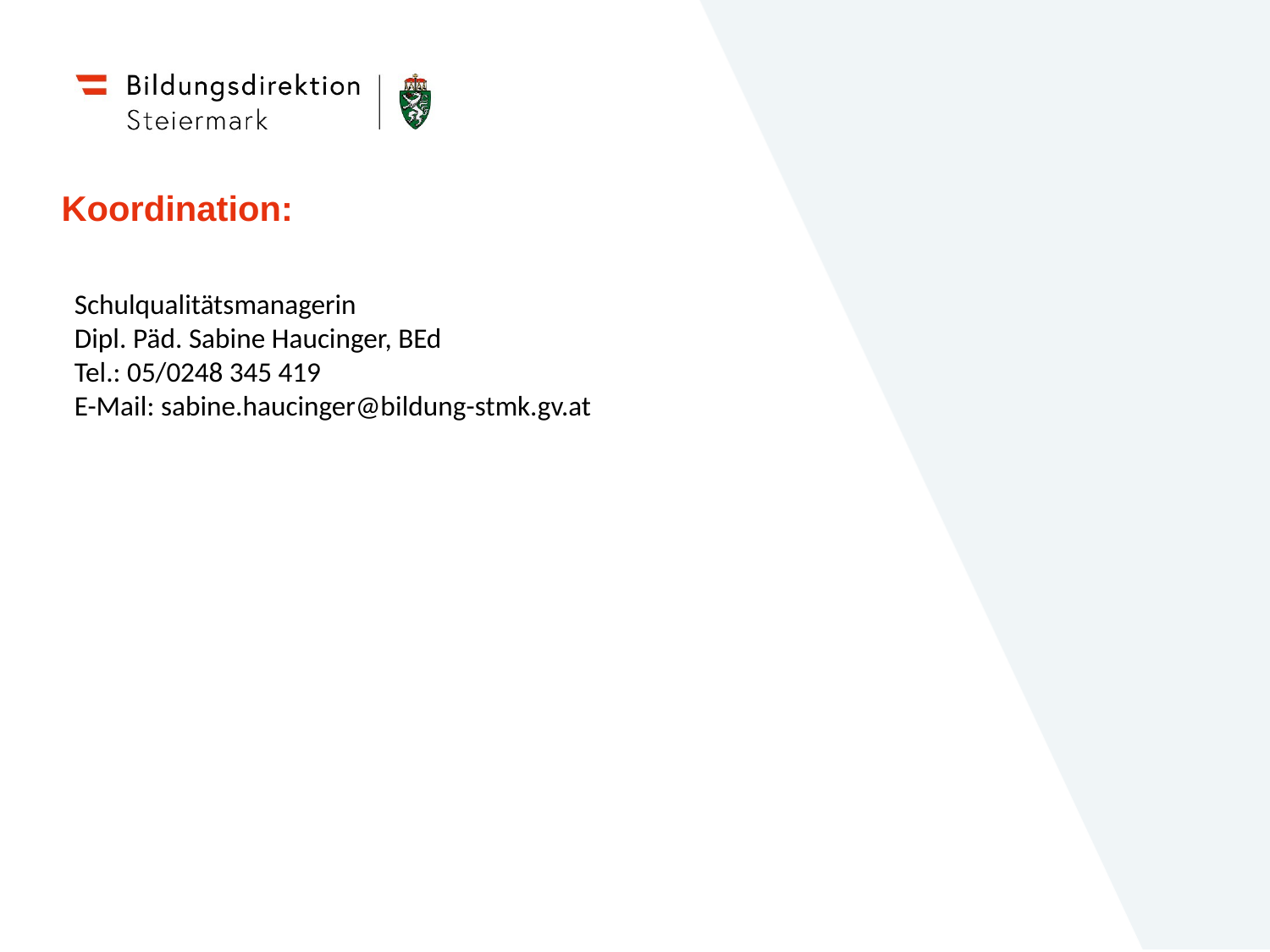

# Koordination:
Schulqualitätsmanagerin
Dipl. Päd. Sabine Haucinger, BEd
Tel.: 05/0248 345 419
E-Mail: sabine.haucinger@bildung-stmk.gv.at